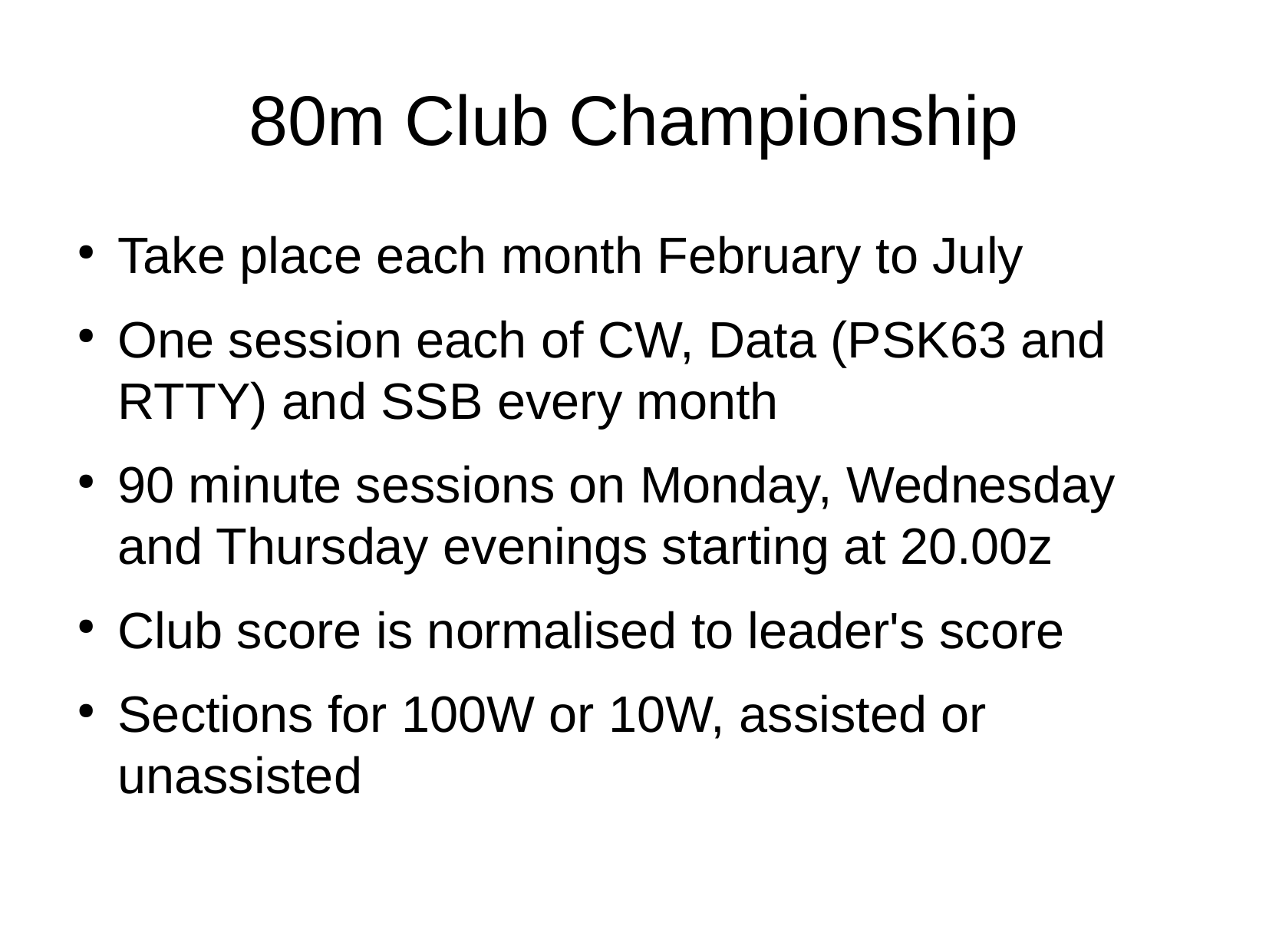

80m Club Championship
Take place each month February to July
One session each of CW, Data (PSK63 and RTTY) and SSB every month
90 minute sessions on Monday, Wednesday and Thursday evenings starting at 20.00z
Club score is normalised to leader's score
Sections for 100W or 10W, assisted or unassisted